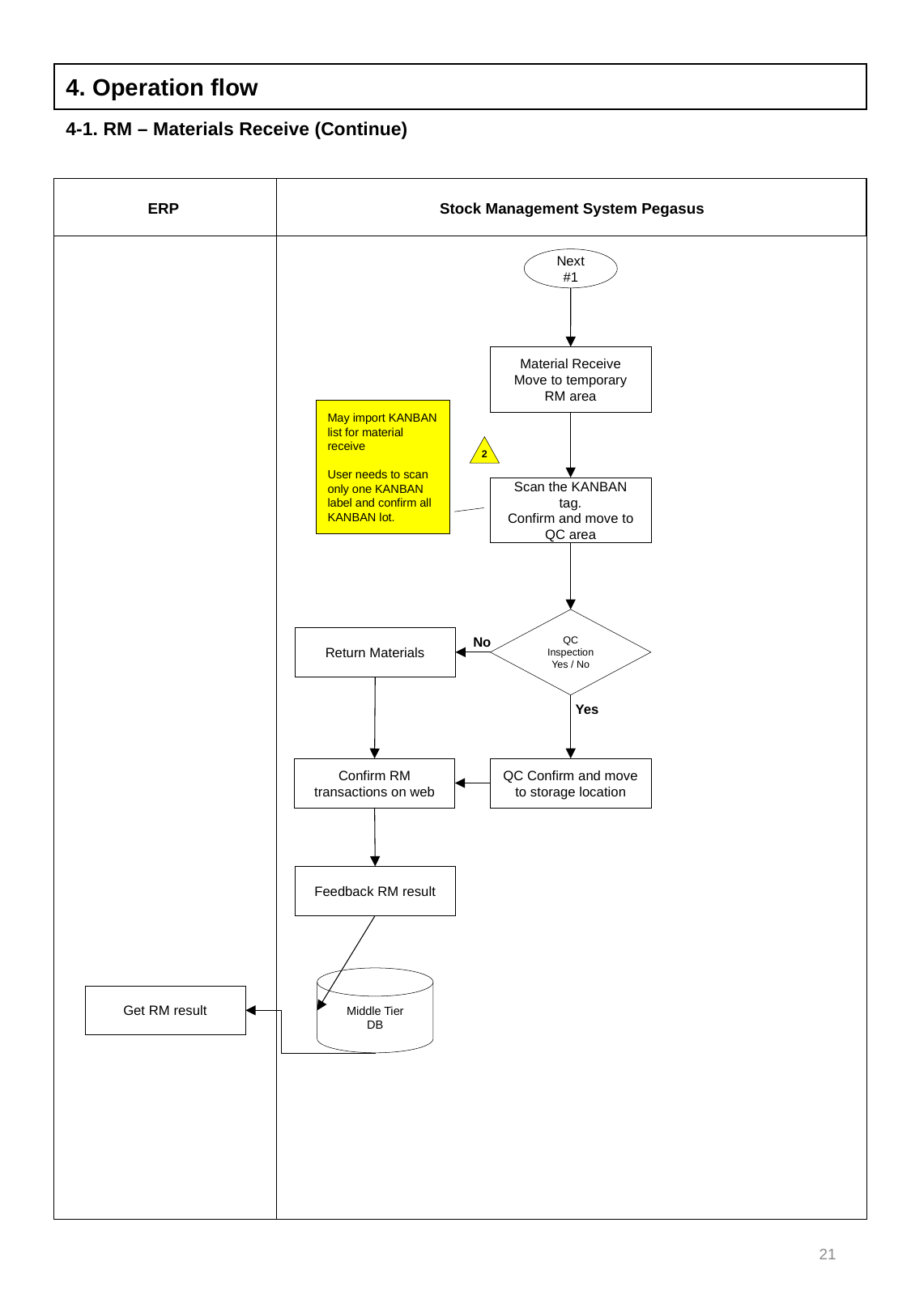

4. Operation flow
4-1. RM – Materials Receive (Continue)

Stock Management System Pegasus
ERP
Next #1
Linkage
Purchase Order
Material Receive
Move to temporary RM area
May import KANBAN list for material receive

User needs to scan only one KANBAN label and confirm all KANBAN lot.
2

Scan the KANBAN tag.
Confirm and move to QC area
BK file manual import (*1)(*2)
File import error?
Yes / No
Yes
Check error details
QC Inspection
Yes / No

Return Materials
No
No
Checking the linked data
Yes
Confirm RM transactions on web
QC Confirm and move to storage location
Should it be removed or not? (*3)
Yes / No
Yes
*1 If there is an import error, set an error flag. Since the import completion flag is not set, it is possible to import the same Order NO / Parts no.

*2 After importing, backup files are stored in the “Normal folder" and the “Error folder".

*3 Allow deletion of linked data. Limited to data before Working status.
No
Feedback RM result
Acceptance work
Middle Tier
DB
Get RM result
21